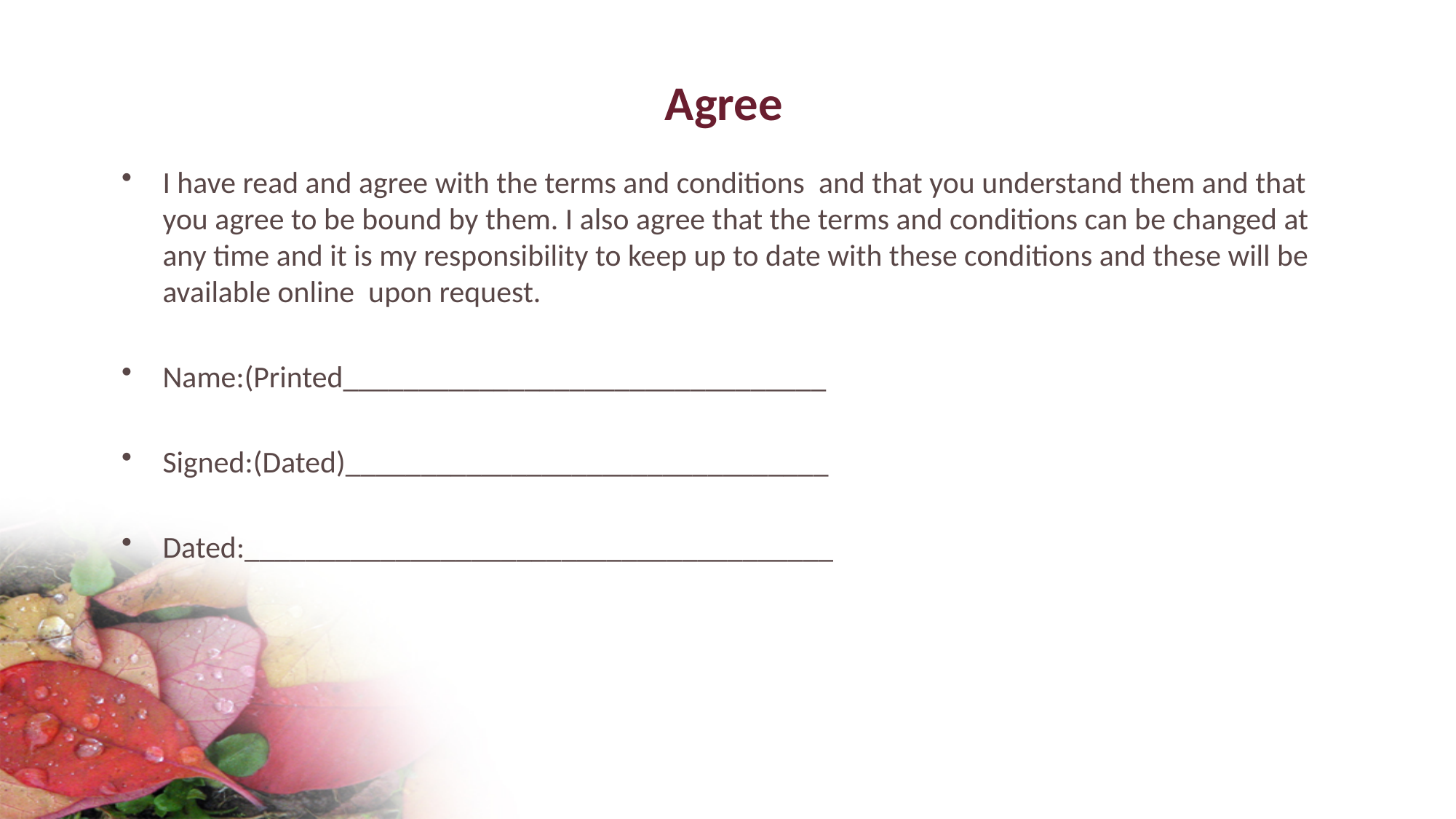

# Agree
I have read and agree with the terms and conditions  and that you understand them and that you agree to be bound by them. I also agree that the terms and conditions can be changed at any time and it is my responsibility to keep up to date with these conditions and these will be available online  upon request.

Name:(Printed________________________________

Signed:(Dated)________________________________

Dated:_______________________________________